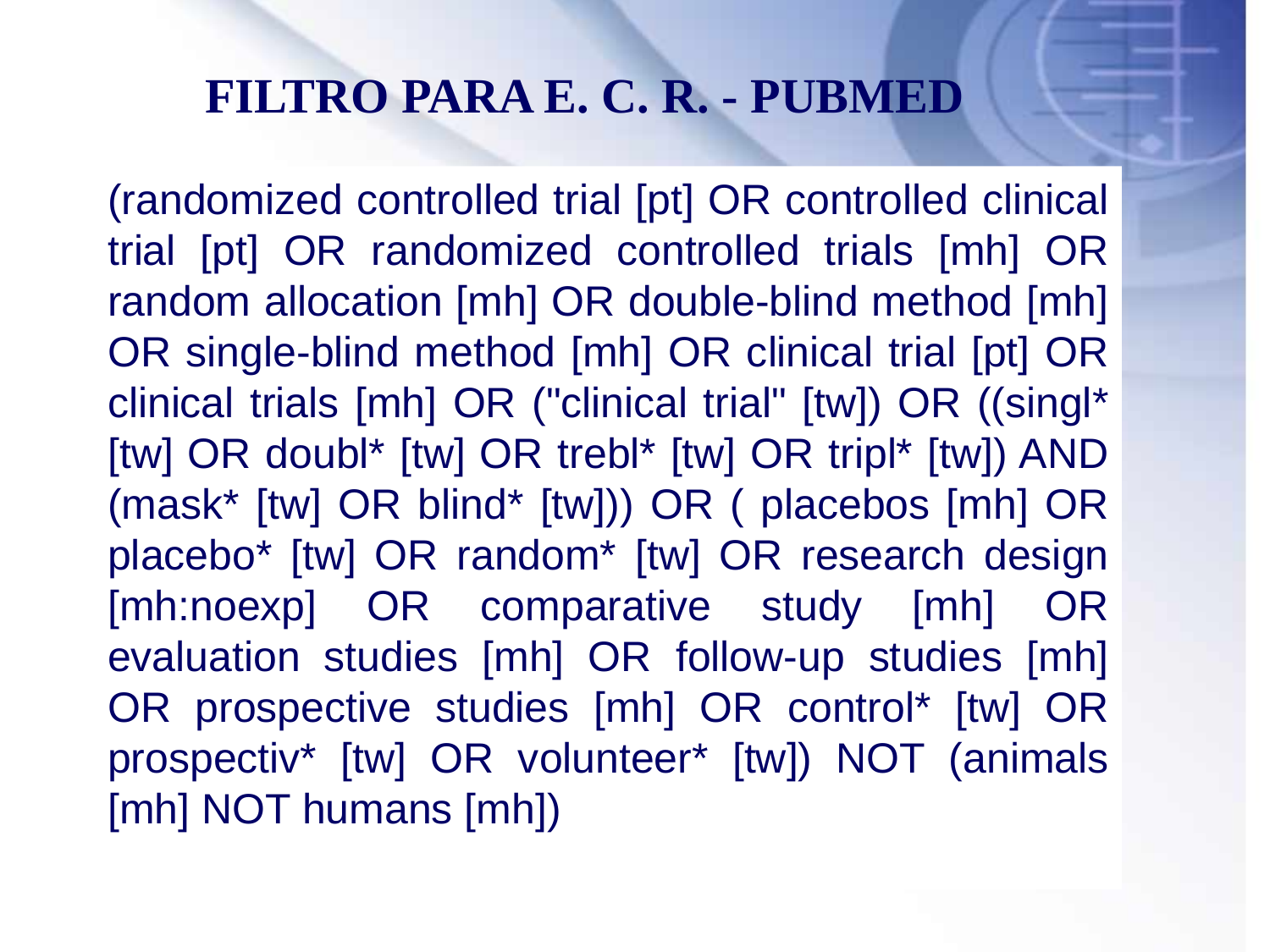

FILTRO PARA E. C. R. - PUBMED
(randomized controlled trial [pt] OR controlled clinical trial [pt] OR randomized controlled trials [mh] OR random allocation [mh] OR double-blind method [mh] OR single-blind method [mh] OR clinical trial [pt] OR clinical trials [mh] OR ("clinical trial" [tw]) OR ((singl* [tw] OR doubl* [tw] OR trebl* [tw] OR tripl* [tw]) AND (mask* [tw] OR blind* [tw])) OR ( placebos [mh] OR placebo* [tw] OR random* [tw] OR research design [mh:noexp] OR comparative study [mh] OR evaluation studies [mh] OR follow-up studies [mh] OR prospective studies [mh] OR control* [tw] OR prospectiv* [tw] OR volunteer* [tw]) NOT (animals [mh] NOT humans [mh])